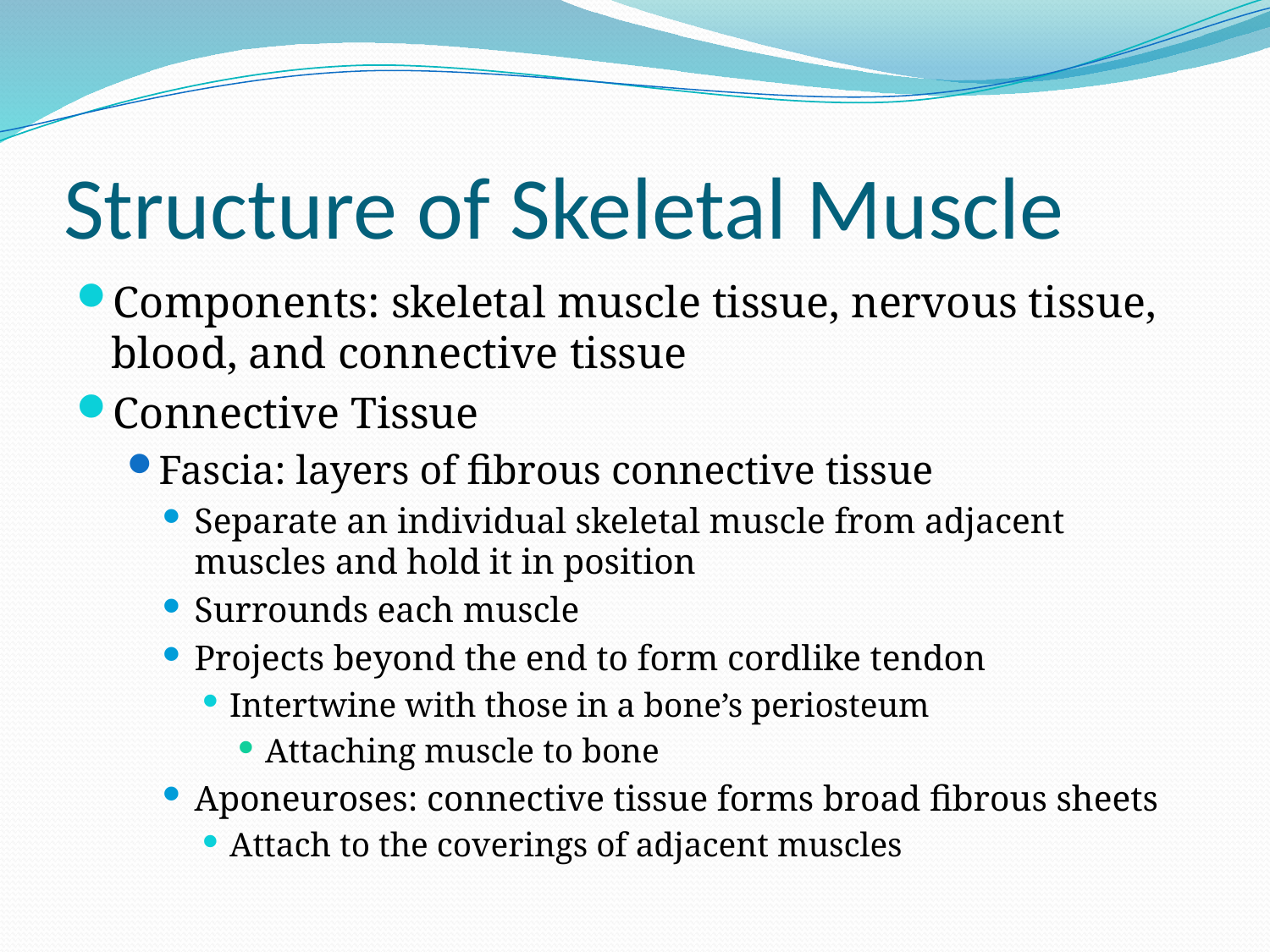

# Structure of Skeletal Muscle
Components: skeletal muscle tissue, nervous tissue, blood, and connective tissue
Connective Tissue
Fascia: layers of fibrous connective tissue
Separate an individual skeletal muscle from adjacent muscles and hold it in position
Surrounds each muscle
Projects beyond the end to form cordlike tendon
Intertwine with those in a bone’s periosteum
Attaching muscle to bone
Aponeuroses: connective tissue forms broad fibrous sheets
Attach to the coverings of adjacent muscles